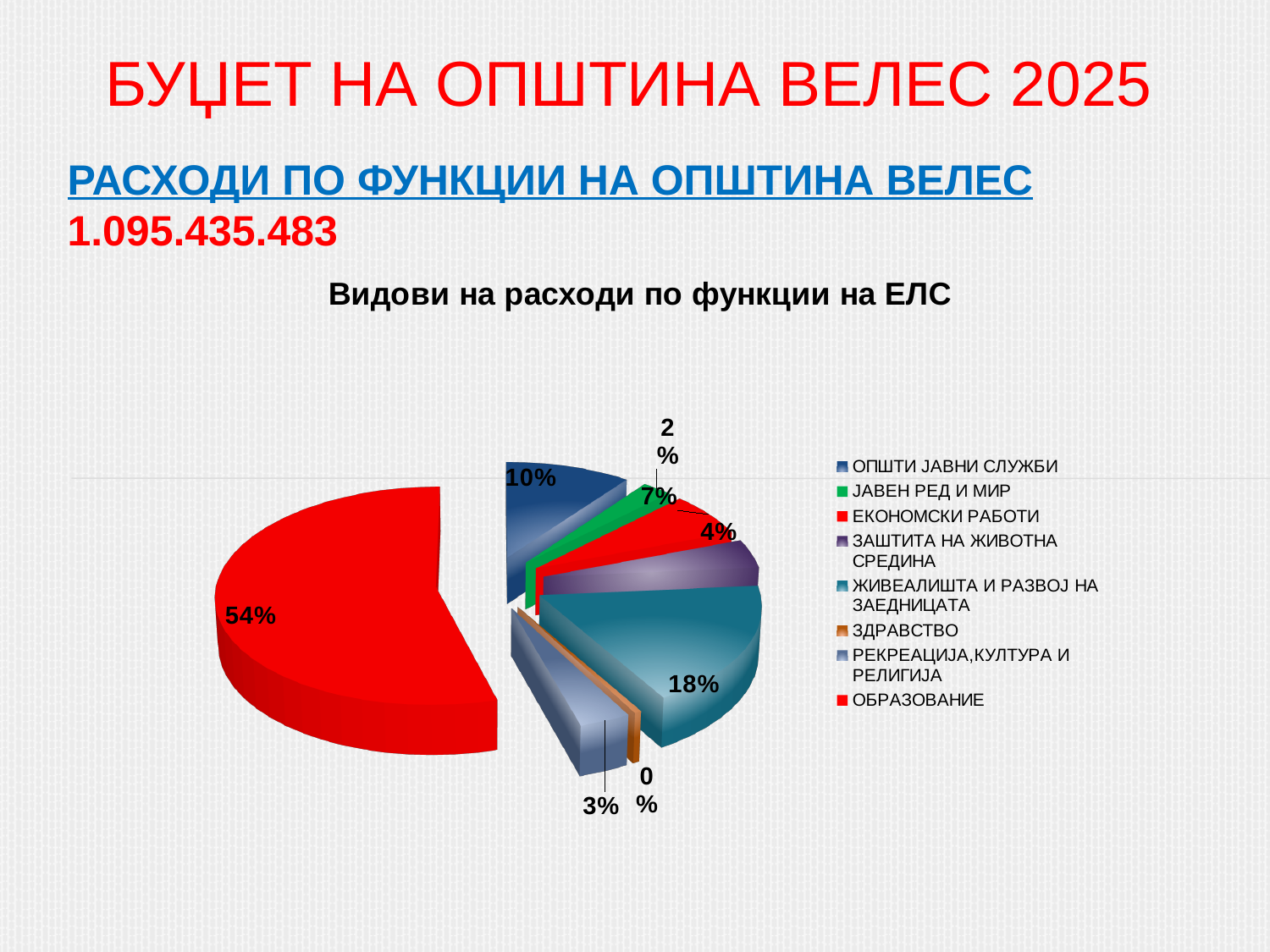

# БУЏЕТ НА ОПШТИНА ВЕЛЕС 2025
РАСХОДИ ПО ФУНКЦИИ НА ОПШТИНА ВЕЛЕС 1.095.435.483

[unsupported chart]